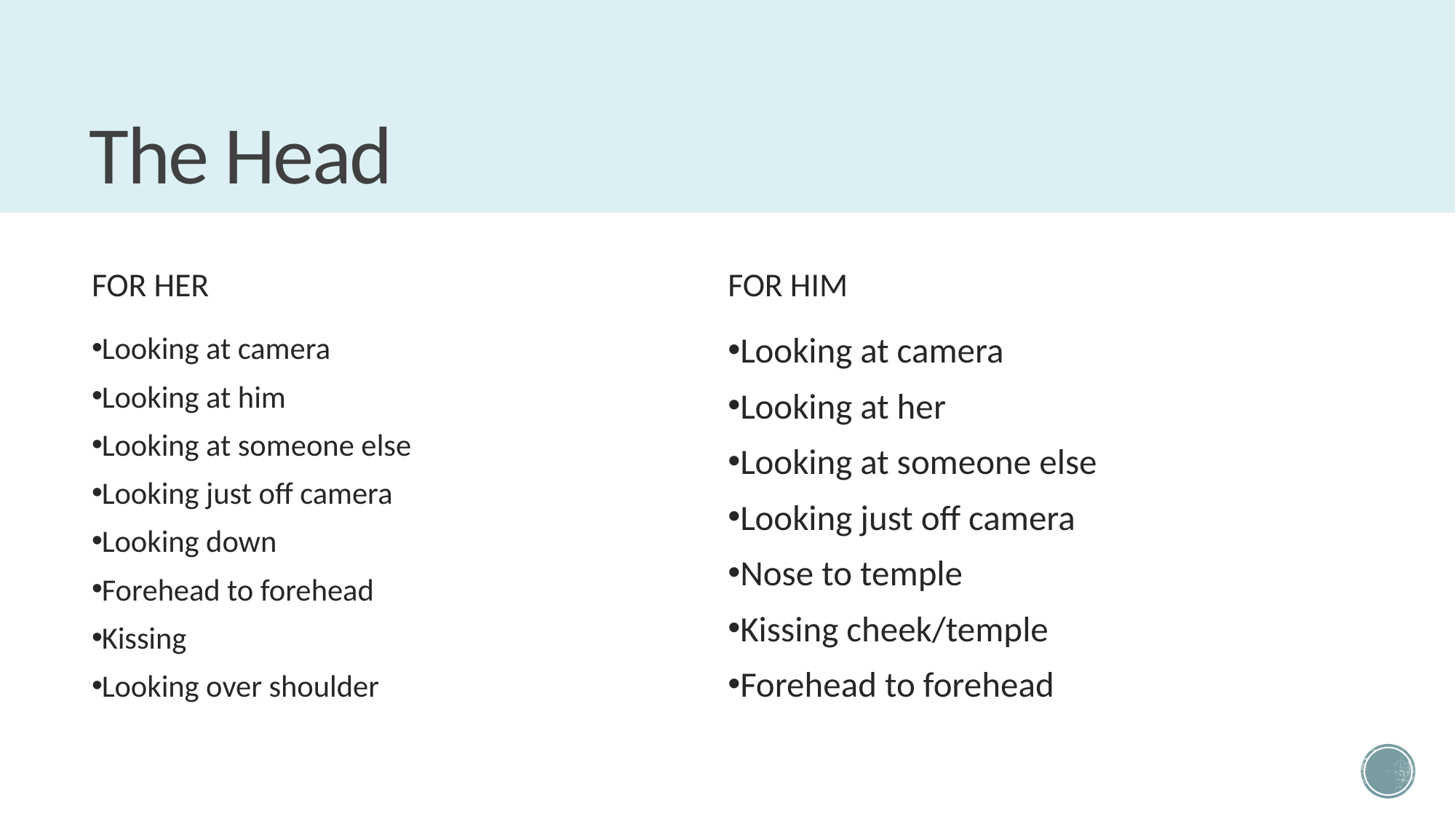

# The Head
For Him
For Her
Looking at camera
Looking at her
Looking at someone else
Looking just off camera
Nose to temple
Kissing cheek/temple
Forehead to forehead
Looking at camera
Looking at him
Looking at someone else
Looking just off camera
Looking down
Forehead to forehead
Kissing
Looking over shoulder